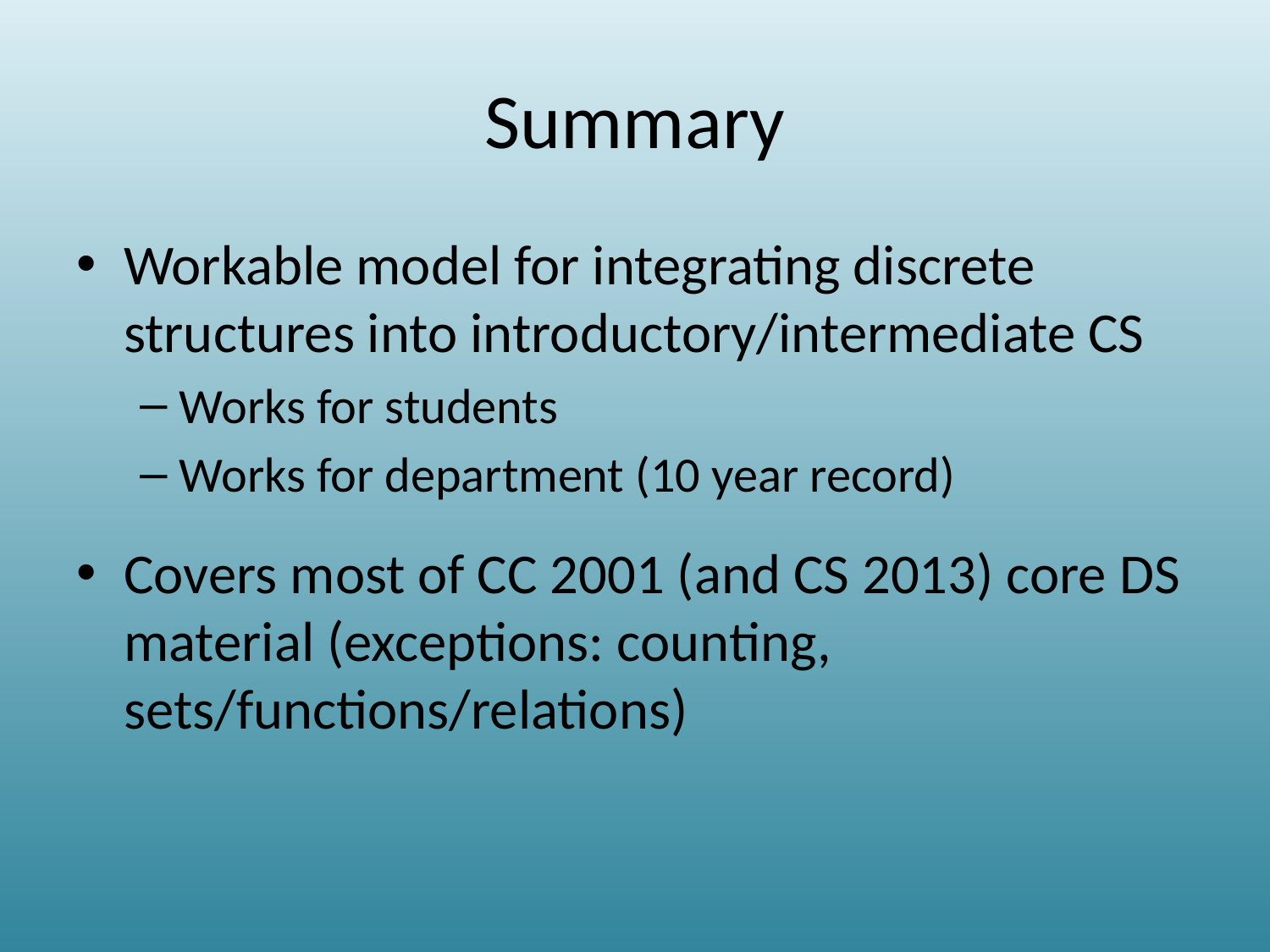

# Summary
Workable model for integrating discrete structures into introductory/intermediate CS
Works for students
Works for department (10 year record)
Covers most of CC 2001 (and CS 2013) core DS material (exceptions: counting, sets/functions/relations)